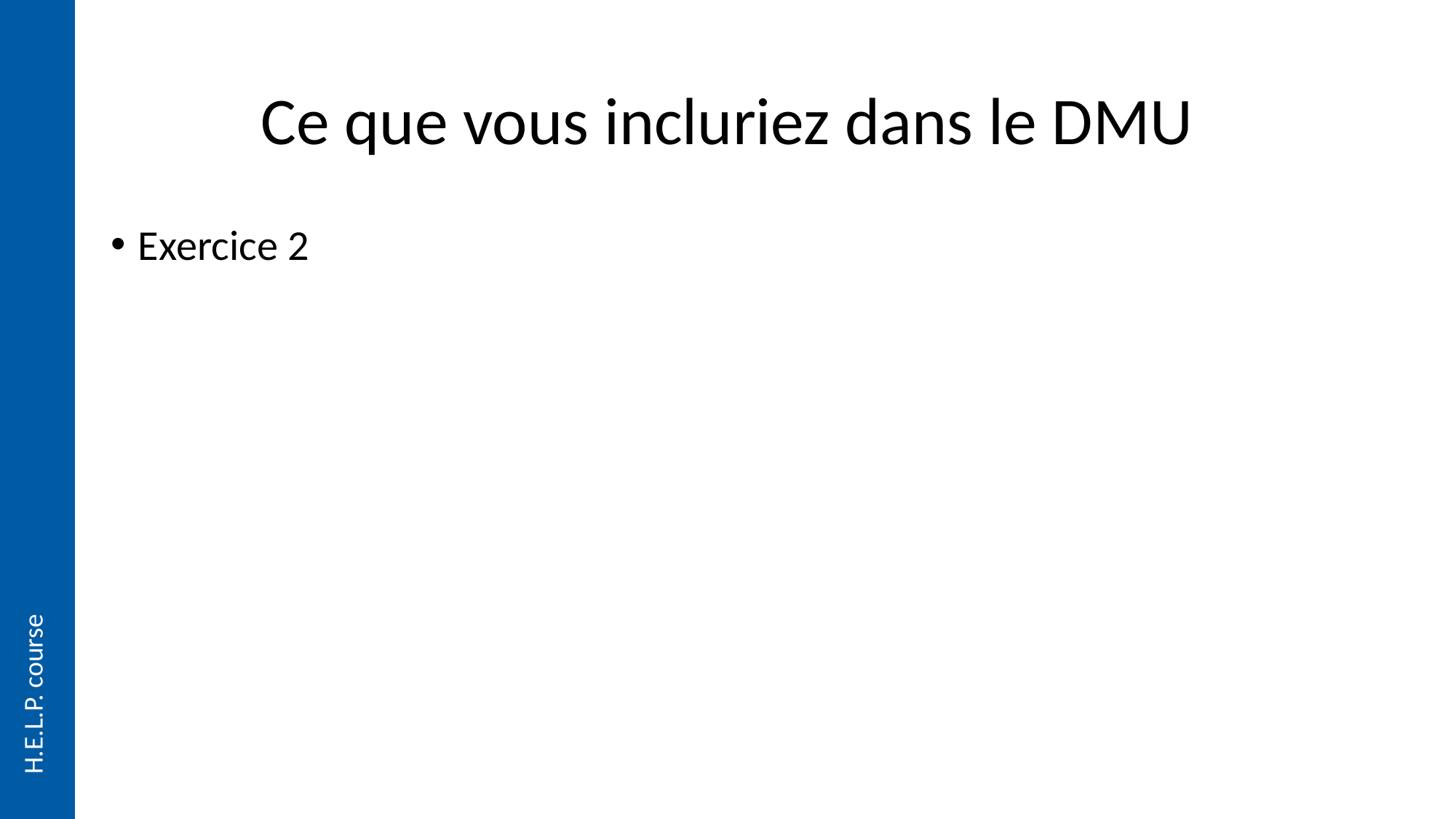

# Ce que vous incluriez dans le DMU
Exercice 2